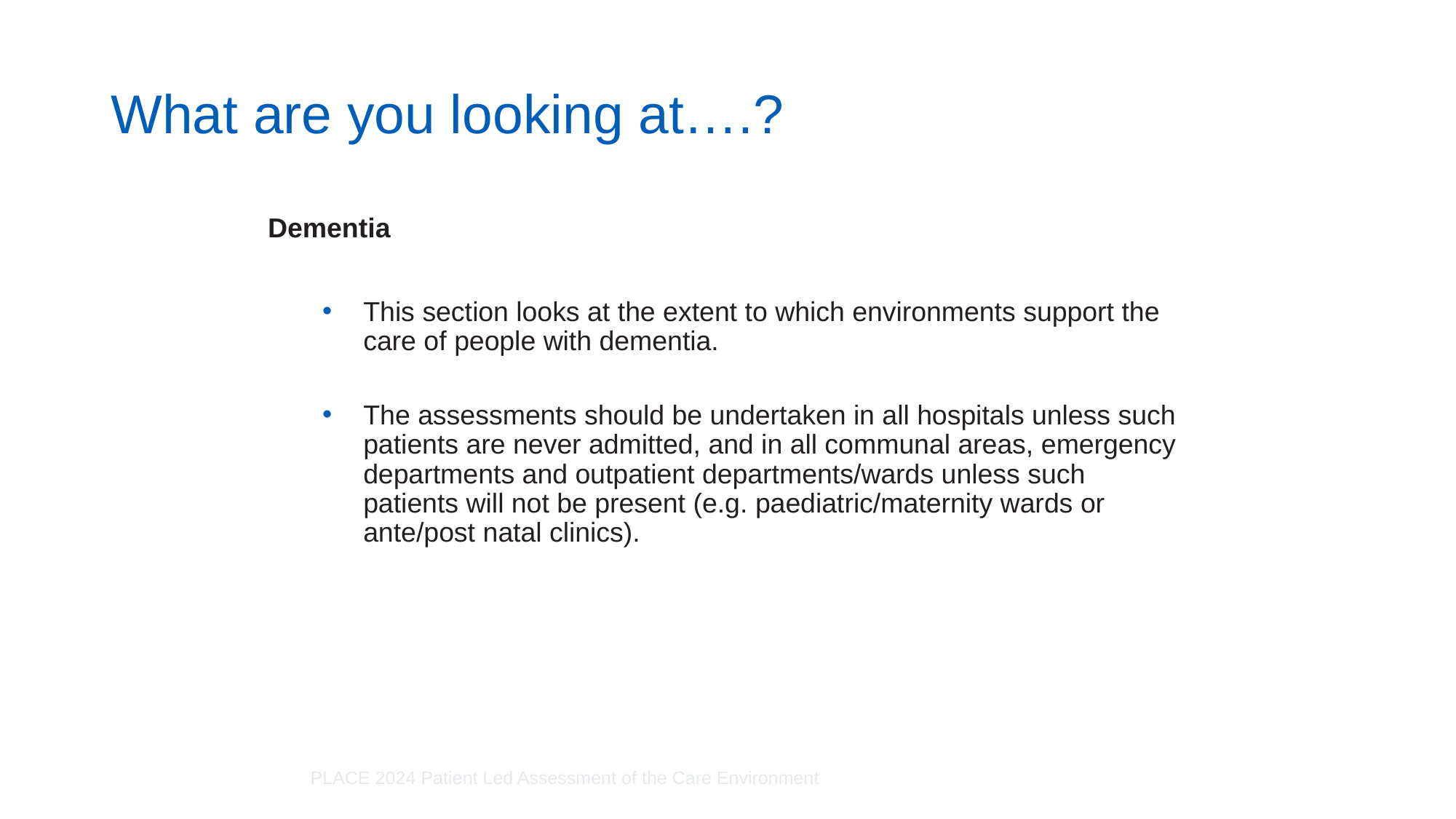

# What are you looking at….?

Dementia

This section looks at the extent to which environments support the care of people with dementia.

The assessments should be undertaken in all hospitals unless such patients are never admitted, and in all communal areas, emergency departments and outpatient departments/wards unless such patients will not be present (e.g. paediatric/maternity wards or ante/post natal clinics).

PLACE 2024 Patient Led Assessment of the Care Environment